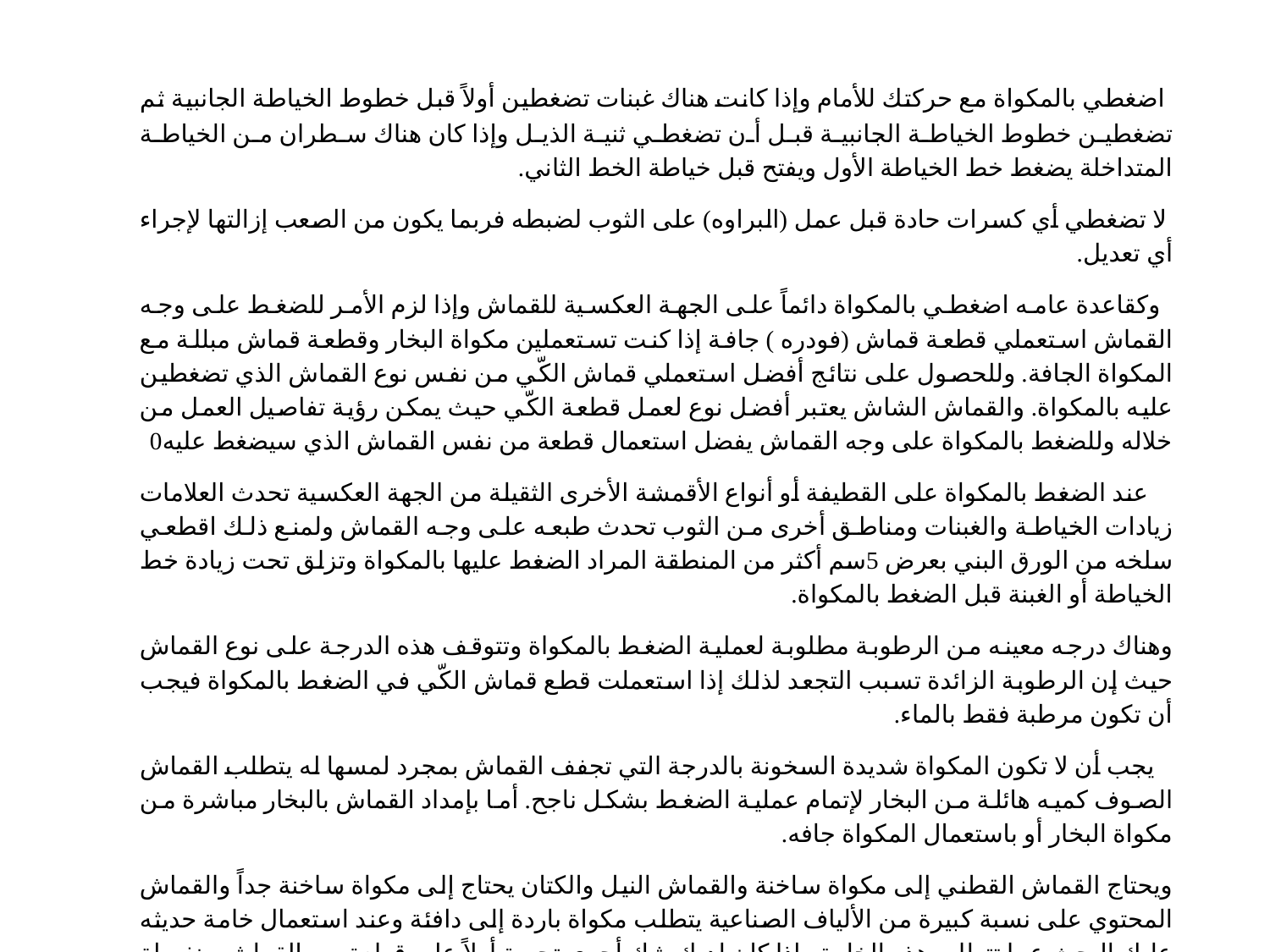

اضغطي بالمكواة مع حركتك للأمام وإذا كانت هناك غبنات تضغطين أولاً قبل خطوط الخياطة الجانبية ثم تضغطين خطوط الخياطة الجانبية قبل أن تضغطي ثنية الذيل وإذا كان هناك سطران من الخياطة المتداخلة يضغط خط الخياطة الأول ويفتح قبل خياطة الخط الثاني.
 لا تضغطي أي كسرات حادة قبل عمل (البراوه) على الثوب لضبطه فربما يكون من الصعب إزالتها لإجراء أي تعديل.
  وكقاعدة عامه اضغطي بالمكواة دائماً على الجهة العكسية للقماش وإذا لزم الأمر للضغط على وجه القماش استعملي قطعة قماش (فودره ) جافة إذا كنت تستعملين مكواة البخار وقطعة قماش مبللة مع المكواة الجافة. وللحصول على نتائج أفضل استعملي قماش الكّي من نفس نوع القماش الذي تضغطين عليه بالمكواة. والقماش الشاش يعتبر أفضل نوع لعمل قطعة الكّي حيث يمكن رؤية تفاصيل العمل من خلاله وللضغط بالمكواة على وجه القماش يفضل استعمال قطعة من نفس القماش الذي سيضغط عليه0
    عند الضغط بالمكواة على القطيفة أو أنواع الأقمشة الأخرى الثقيلة من الجهة العكسية تحدث العلامات زيادات الخياطة والغبنات ومناطق أخرى من الثوب تحدث طبعه على وجه القماش ولمنع ذلك اقطعي سلخه من الورق البني بعرض 5سم أكثر من المنطقة المراد الضغط عليها بالمكواة وتزلق تحت زيادة خط الخياطة أو الغبنة قبل الضغط بالمكواة.
وهناك درجه معينه من الرطوبة مطلوبة لعملية الضغط بالمكواة وتتوقف هذه الدرجة على نوع القماش حيث إن الرطوبة الزائدة تسبب التجعد لذلك إذا استعملت قطع قماش الكّي في الضغط بالمكواة فيجب أن تكون مرطبة فقط بالماء.
   يجب أن لا تكون المكواة شديدة السخونة بالدرجة التي تجفف القماش بمجرد لمسها له يتطلب القماش الصوف كميه هائلة من البخار لإتمام عملية الضغط بشكل ناجح. أما بإمداد القماش بالبخار مباشرة من مكواة البخار أو باستعمال المكواة جافه.
ويحتاج القماش القطني إلى مكواة ساخنة والقماش النيل والكتان يحتاج إلى مكواة ساخنة جداً والقماش المحتوي على نسبة كبيرة من الألياف الصناعية يتطلب مكواة باردة إلى دافئة وعند استعمال خامة حديثه عليك البحث عما تتطلبه هذه الخامة وإذا كان لديك شك.أجرى تجربة أولاً على قطعة من القماش منفصلة 0